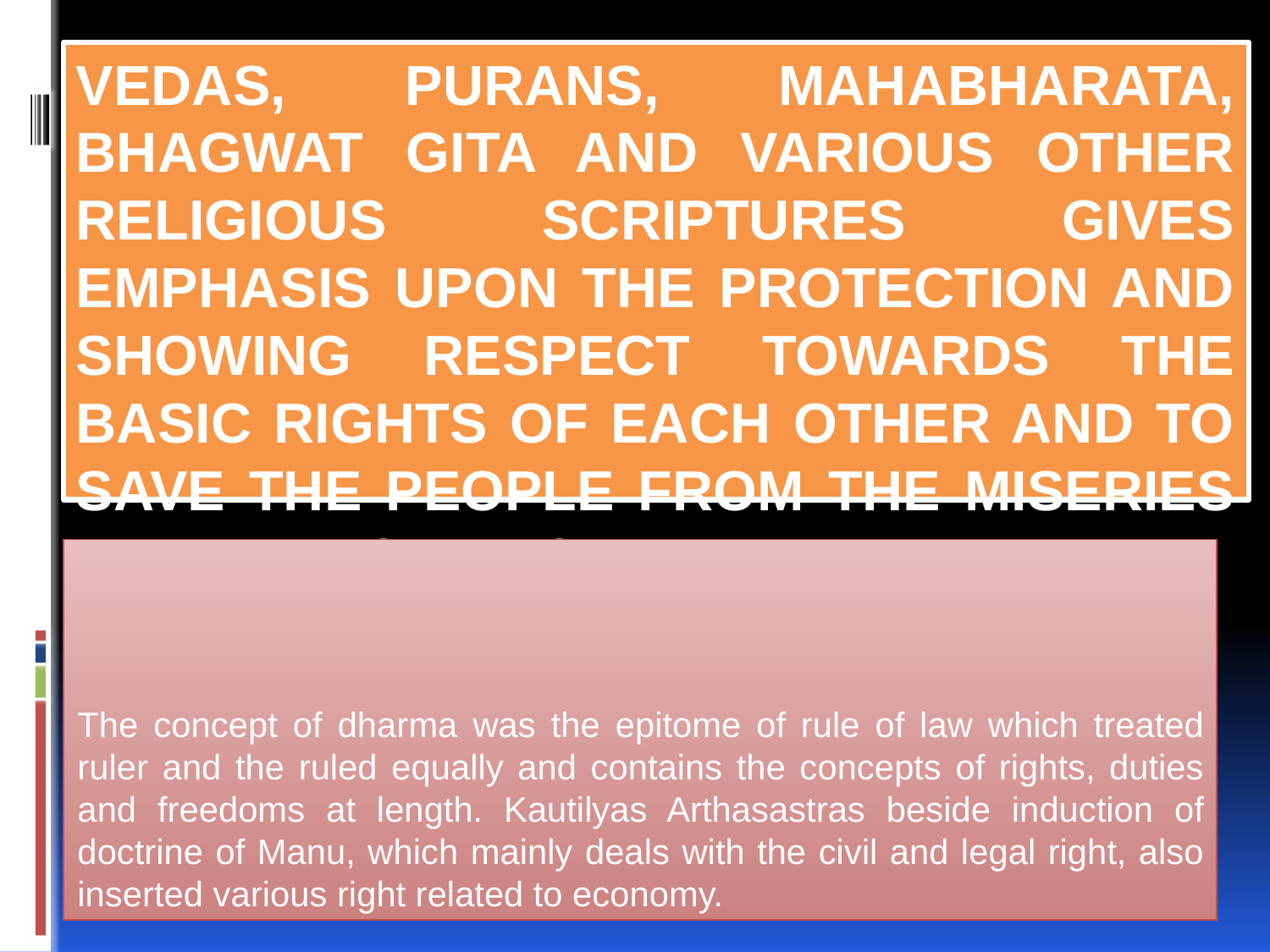

# Vedas, Purans, Mahabharata, Bhagwat Gita and various other religious scriptures gives emphasis upon the protection and showing respect towards the basic rights of each other and to save the people from the miseries and exploitation
The concept of dharma was the epitome of rule of law which treated ruler and the ruled equally and contains the concepts of rights, duties and freedoms at length. Kautilyas Arthasastras beside induction of doctrine of Manu, which mainly deals with the civil and legal right, also inserted various right related to economy.